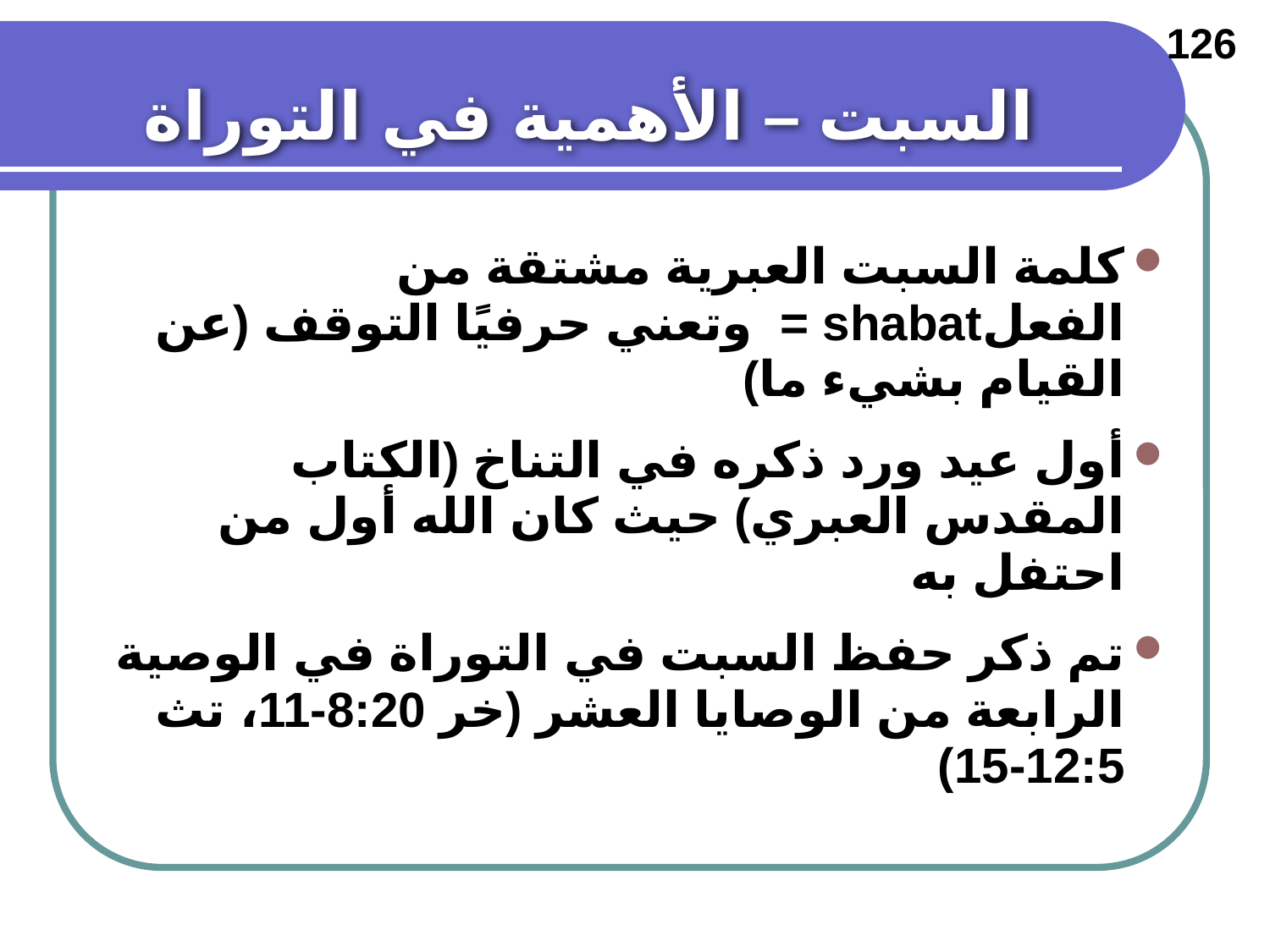

126
# السبت – الأهمية في التوراة
كلمة السبت العبرية مشتقة من الفعلshabat =  وتعني حرفيًا التوقف (عن القيام بشيء ما)
أول عيد ورد ذكره في التناخ (الكتاب المقدس العبري) حيث كان الله أول من احتفل به
تم ذكر حفظ السبت في التوراة في الوصية الرابعة من الوصايا العشر (خر 8:20-11، تث 12:5-15)